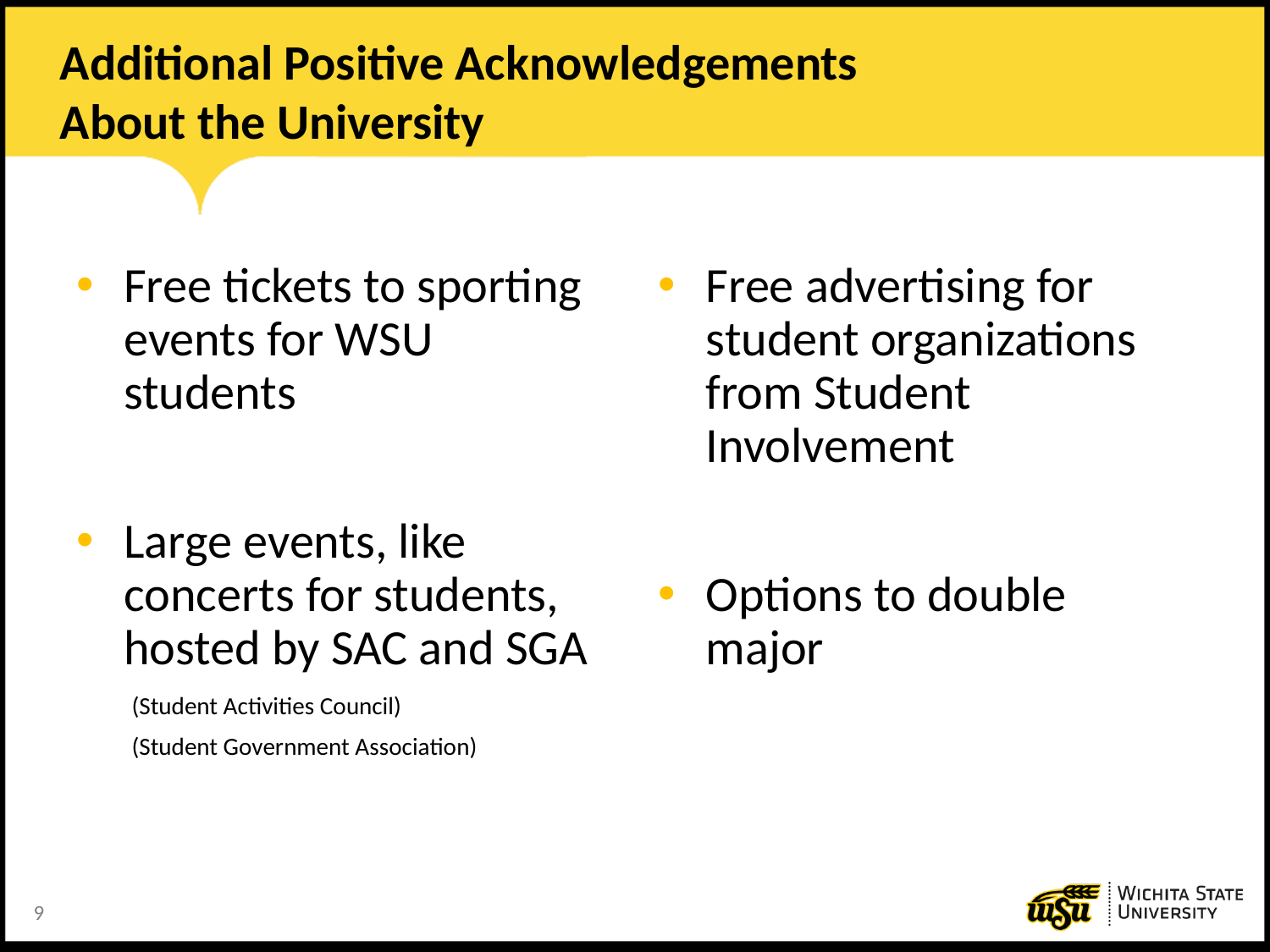

# Additional Positive Acknowledgements About the University
Free tickets to sporting events for WSU students

Large events, like concerts for students, hosted by SAC and SGA
(Student Activities Council)
(Student Government Association)
Free advertising for student organizations from Student Involvement

Options to double major